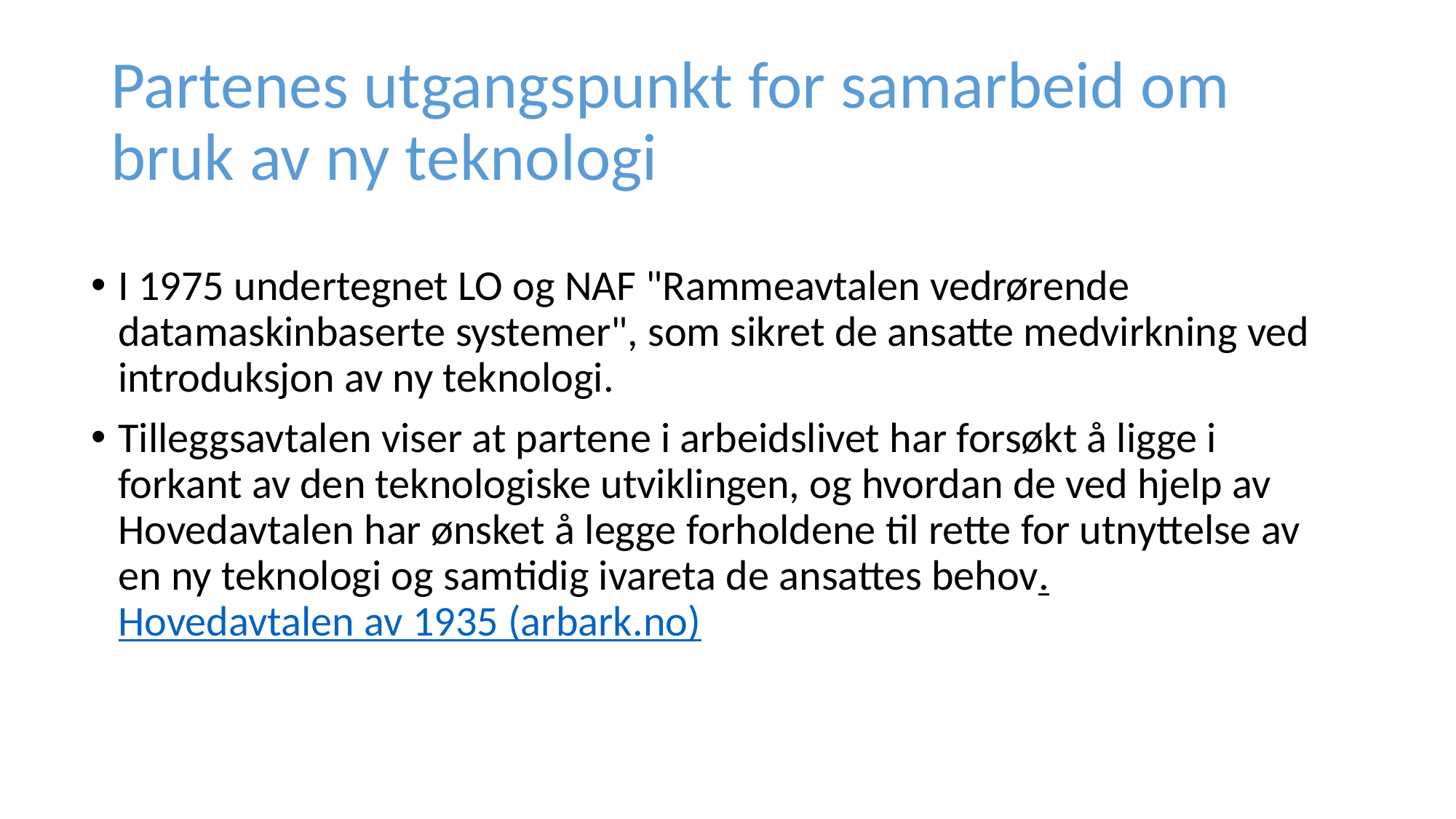

# Partenes utgangspunkt for samarbeid om bruk av ny teknologi
I 1975 undertegnet LO og NAF "Rammeavtalen vedrørende datamaskinbaserte systemer", som sikret de ansatte medvirkning ved introduksjon av ny teknologi.
Tilleggsavtalen viser at partene i arbeidslivet har forsøkt å ligge i forkant av den teknologiske utviklingen, og hvordan de ved hjelp av Hovedavtalen har ønsket å legge forholdene til rette for utnyttelse av en ny teknologi og samtidig ivareta de ansattes behov.  Hovedavtalen av 1935 (arbark.no)